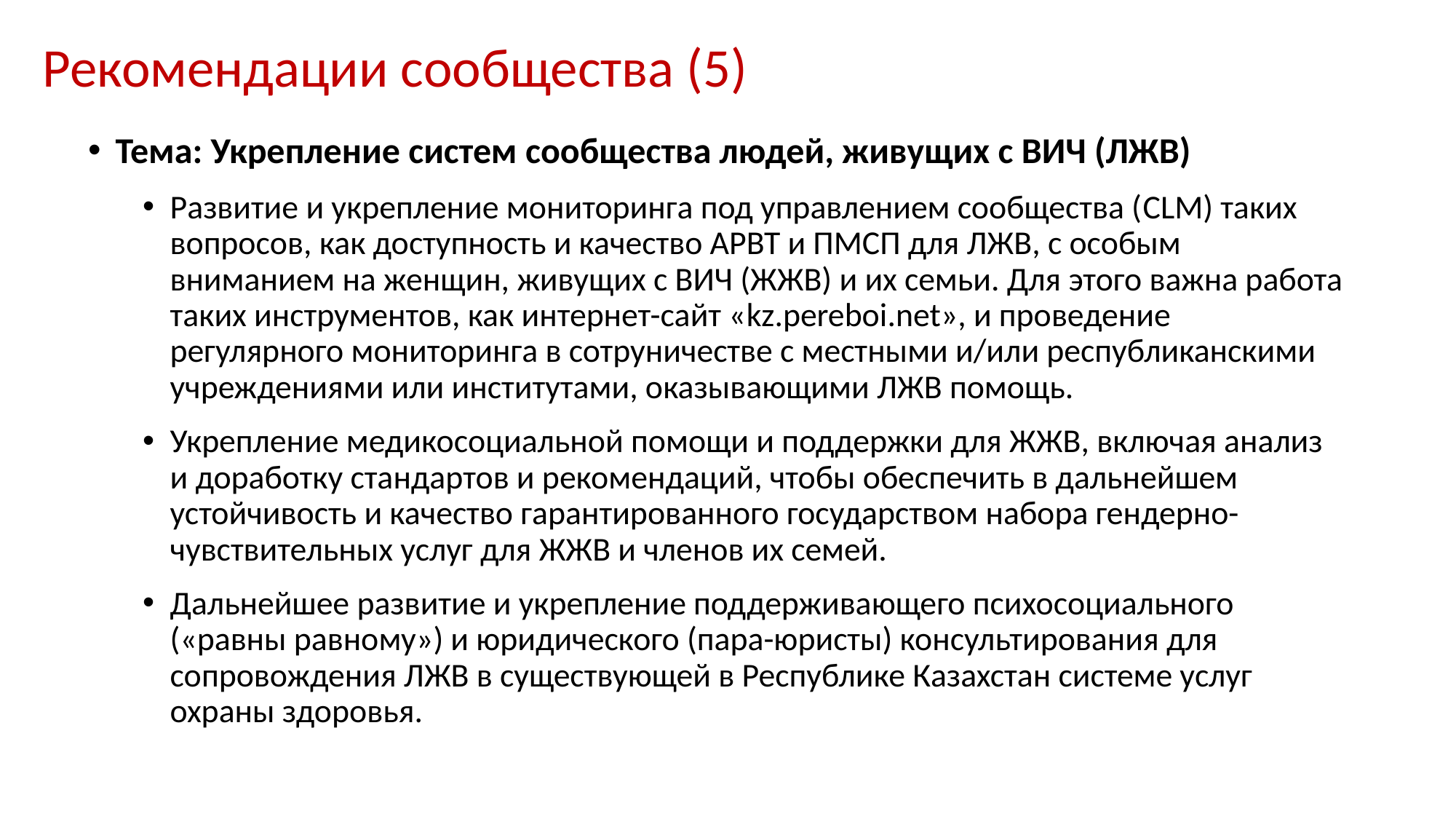

# Рекомендации сообщества (5)
Тема: Укрепление систем сообщества людей, живущих с ВИЧ (ЛЖВ)
Развитие и укрепление мониторинга под управлением сообщества (CLM) таких вопросов, как доступность и качество АРВТ и ПМСП для ЛЖВ, с особым вниманием на женщин, живущих с ВИЧ (ЖЖВ) и их семьи. Для этого важна работа таких инструментов, как интернет-сайт «kz.pereboi.net», и проведение регулярного мониторинга в сотруничестве с местными и/или республиканскими учреждениями или институтами, оказывающими ЛЖВ помощь.
Укрепление медикосоциальной помощи и поддержки для ЖЖВ, включая анализ и доработку стандартов и рекомендаций, чтобы обеспечить в дальнейшем устойчивость и качество гарантированного государством набора гендерно-чувствительных услуг для ЖЖВ и членов их семей.
Дальнейшее развитие и укрепление поддерживающего психосоциального («равны равному») и юридического (пара-юристы) консультирования для сопровождения ЛЖВ в существующей в Республике Казахстан системе услуг охраны здоровья.